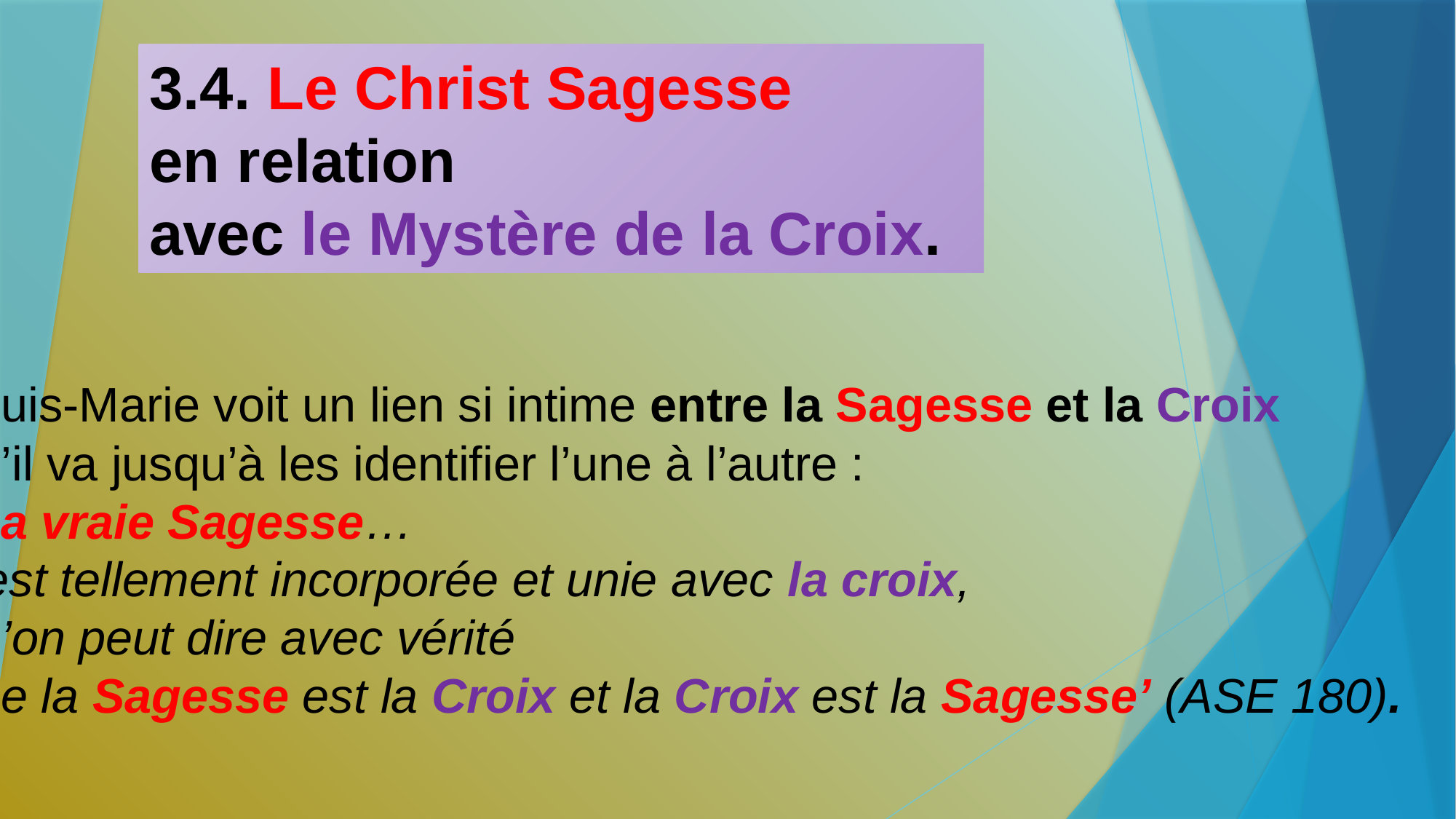

3.4. Le Christ Sagesse
en relation
avec le Mystère de la Croix.
Louis-Marie voit un lien si intime entre la Sagesse et la Croix
qu’il va jusqu’à les identifier l’une à l’autre :
 ‘La vraie Sagesse…
s’est tellement incorporée et unie avec la croix,
qu’on peut dire avec vérité
que la Sagesse est la Croix et la Croix est la Sagesse’ (ASE 180).